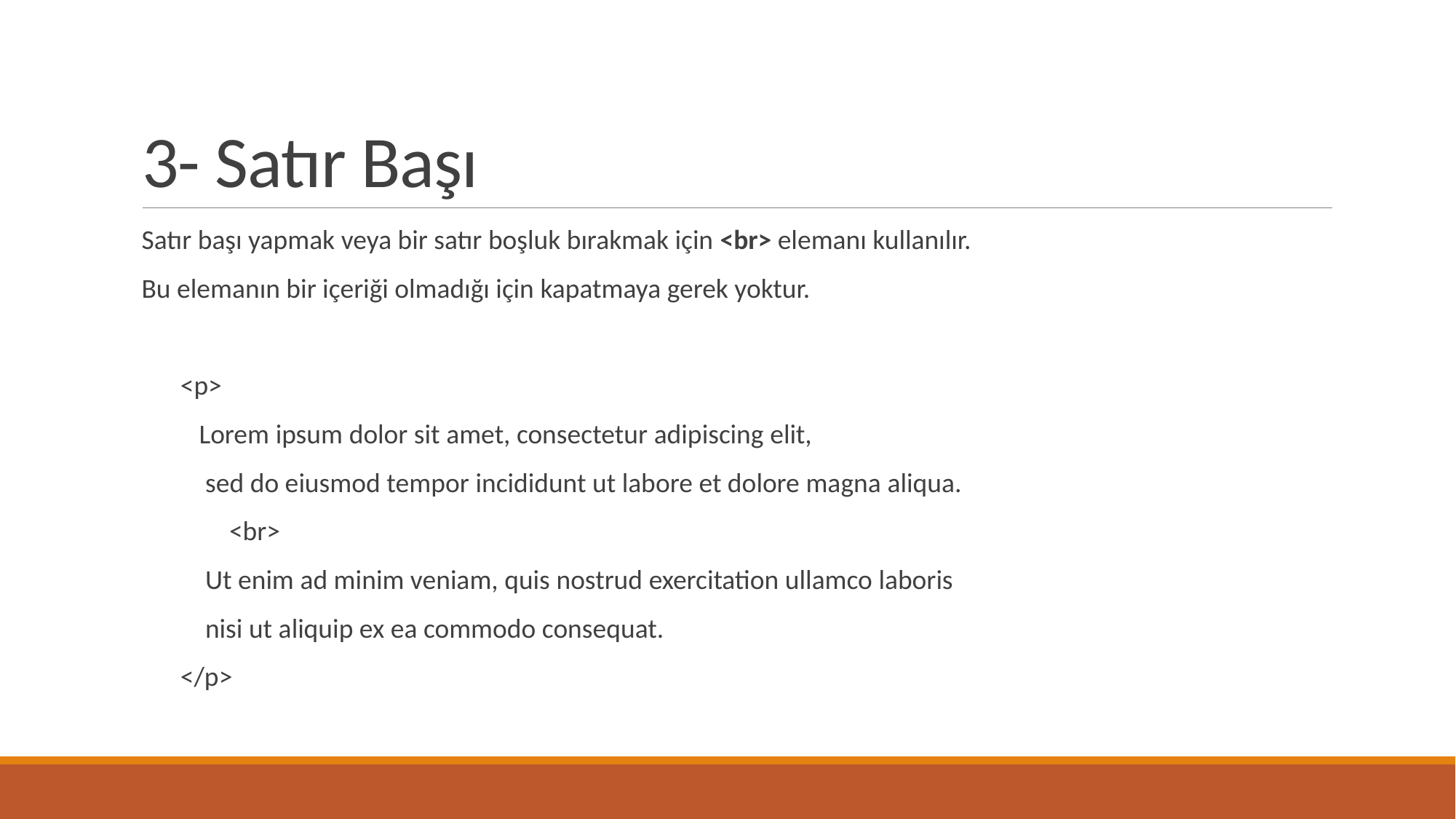

# 3- Satır Başı
Satır başı yapmak veya bir satır boşluk bırakmak için <br> elemanı kullanılır.
Bu elemanın bir içeriği olmadığı için kapatmaya gerek yoktur.

        <p>
           Lorem ipsum dolor sit amet, consectetur adipiscing elit,
            sed do eiusmod tempor incididunt ut labore et dolore magna aliqua.
	<br>
            Ut enim ad minim veniam, quis nostrud exercitation ullamco laboris
            nisi ut aliquip ex ea commodo consequat.
        </p>